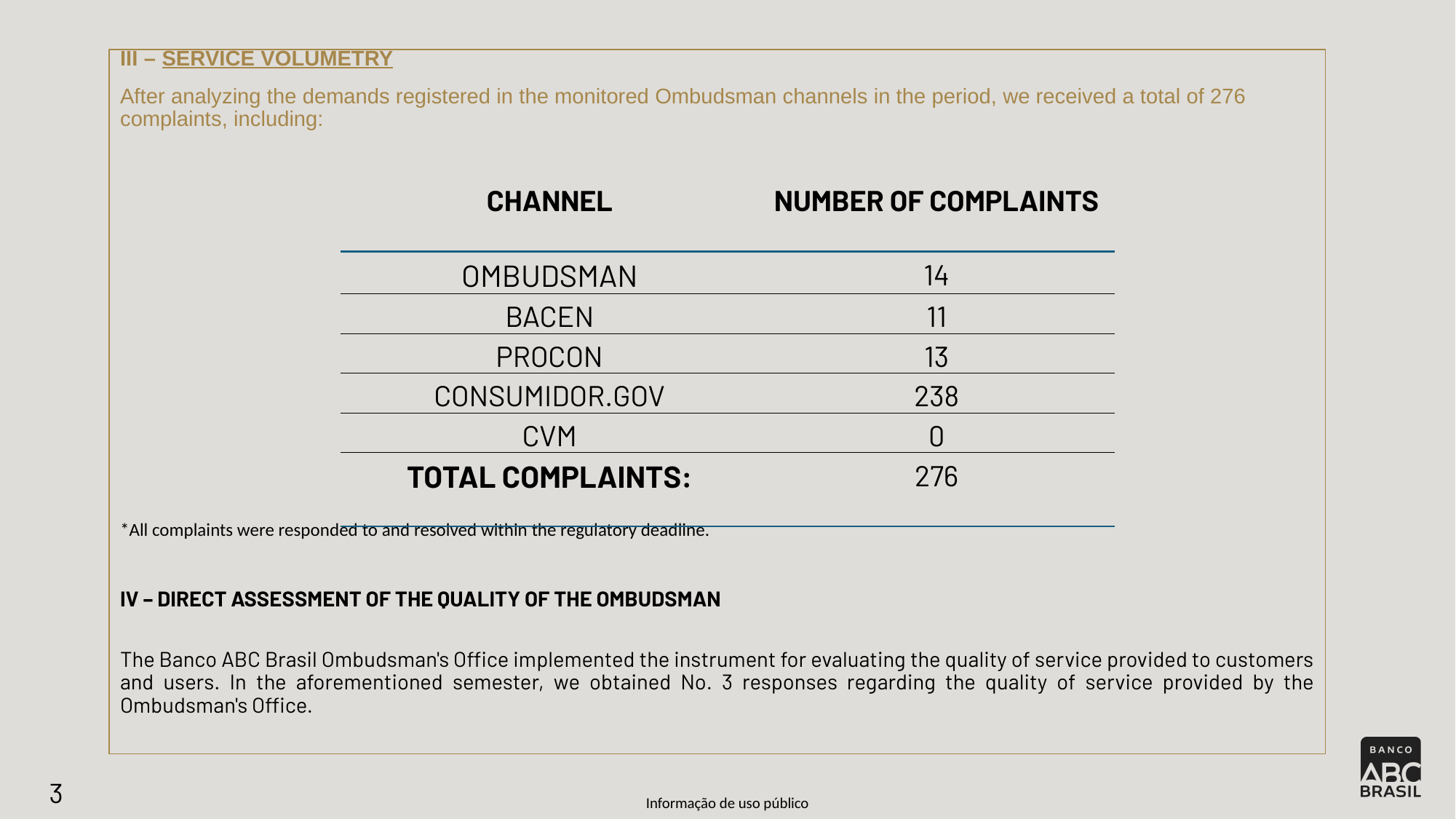

III – SERVICE VOLUMETRY
After analyzing the demands registered in the monitored Ombudsman channels in the period, we received a total of 276 complaints, including:

*All complaints were responded to and resolved within the regulatory deadline.

IV – DIRECT ASSESSMENT OF THE QUALITY OF THE OMBUDSMAN

The Banco ABC Brasil Ombudsman's Office implemented the instrument for evaluating the quality of service provided to customers and users. In the aforementioned semester, we obtained No. 3 responses regarding the quality of service provided by the Ombudsman's Office.

| CHANNEL | NUMBER OF COMPLAINTS |
| --- | --- |
| OMBUDSMAN | 14 |
| BACEN | 11 |
| PROCON | 13 |
| CONSUMIDOR.GOV | 238 |
| CVM | 0 |
| TOTAL COMPLAINTS: | 276 |